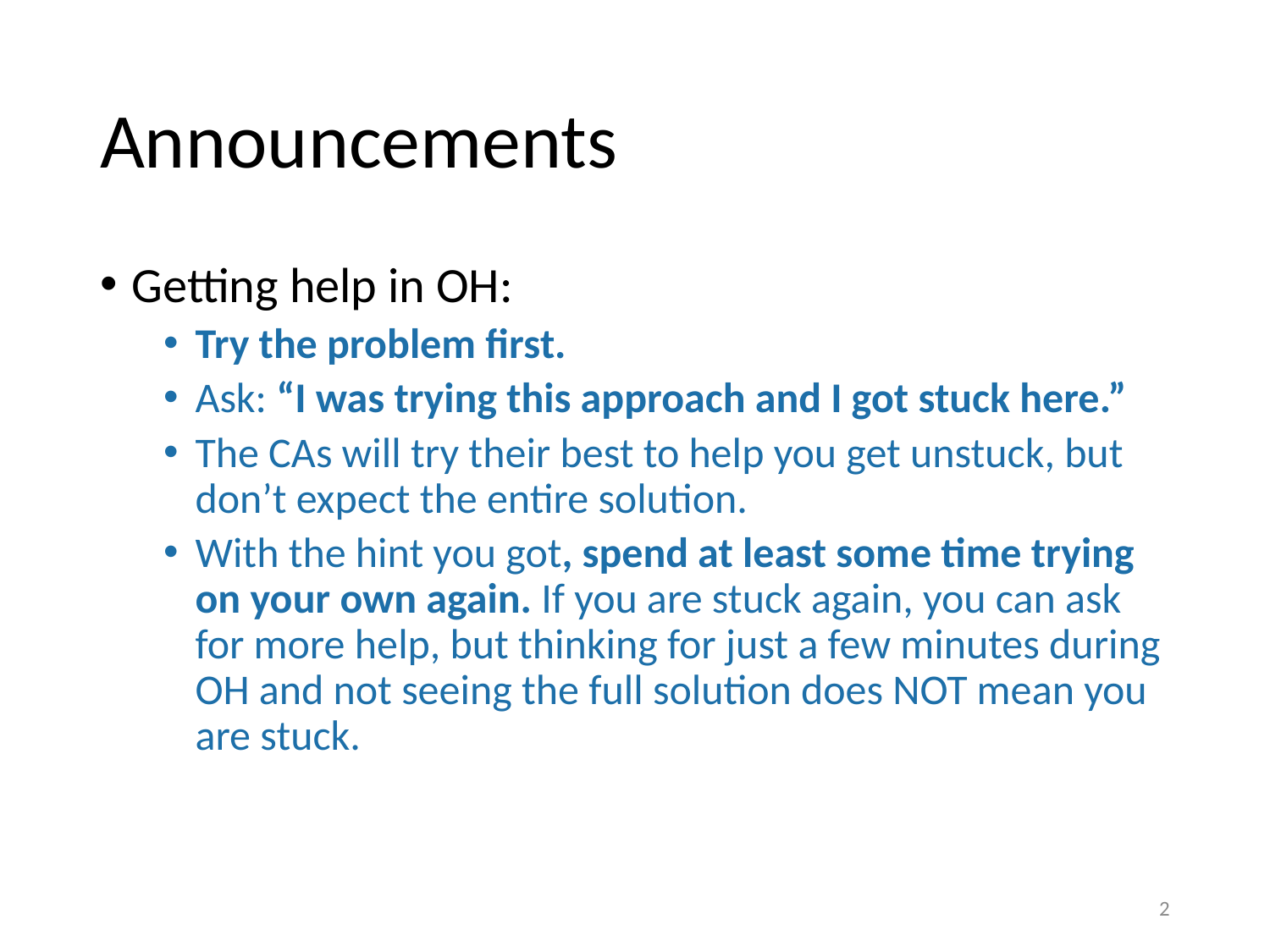

# Announcements
Getting help in OH:
Try the problem first.
Ask: “I was trying this approach and I got stuck here.”
The CAs will try their best to help you get unstuck, but don’t expect the entire solution.
With the hint you got, spend at least some time trying on your own again. If you are stuck again, you can ask for more help, but thinking for just a few minutes during OH and not seeing the full solution does NOT mean you are stuck.

2